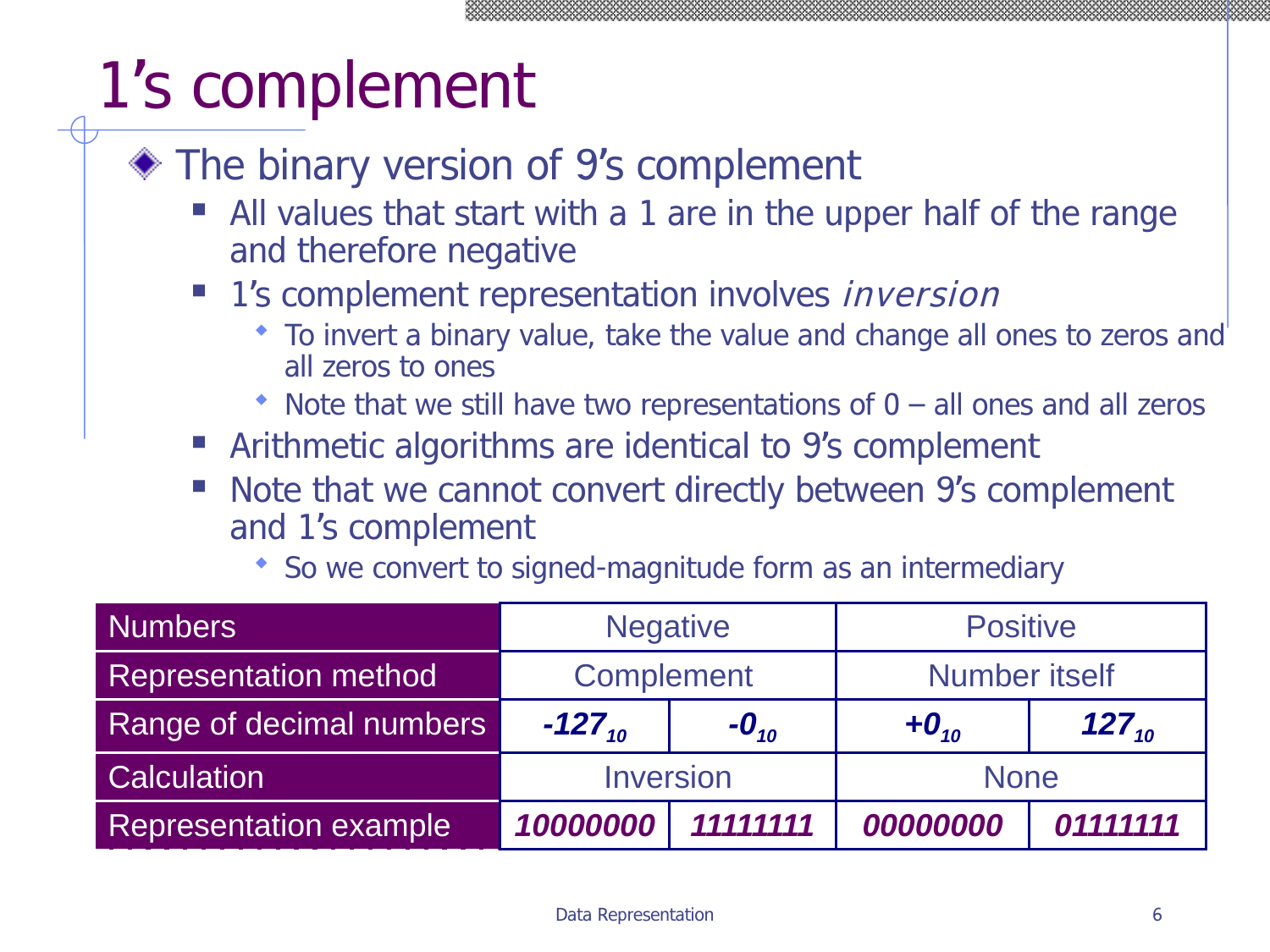

# 1’s complement
The binary version of 9’s complement
All values that start with a 1 are in the upper half of the range and therefore negative
1’s complement representation involves inversion
To invert a binary value, take the value and change all ones to zeros and all zeros to ones
Note that we still have two representations of 0 – all ones and all zeros
Arithmetic algorithms are identical to 9’s complement
Note that we cannot convert directly between 9’s complement and 1’s complement
So we convert to signed-magnitude form as an intermediary
| Numbers | Negative |  | Positive |  |
| --- | --- | --- | --- | --- |
| Representation method | Complement |  | Number itself |  |
| Range of decimal numbers | -12710 | -010 | +010 | 12710 |
| Calculation | Inversion |  | None |  |
| Representation example | 10000000 | 11111111 | 00000000 | 01111111 |
Data Representation
6